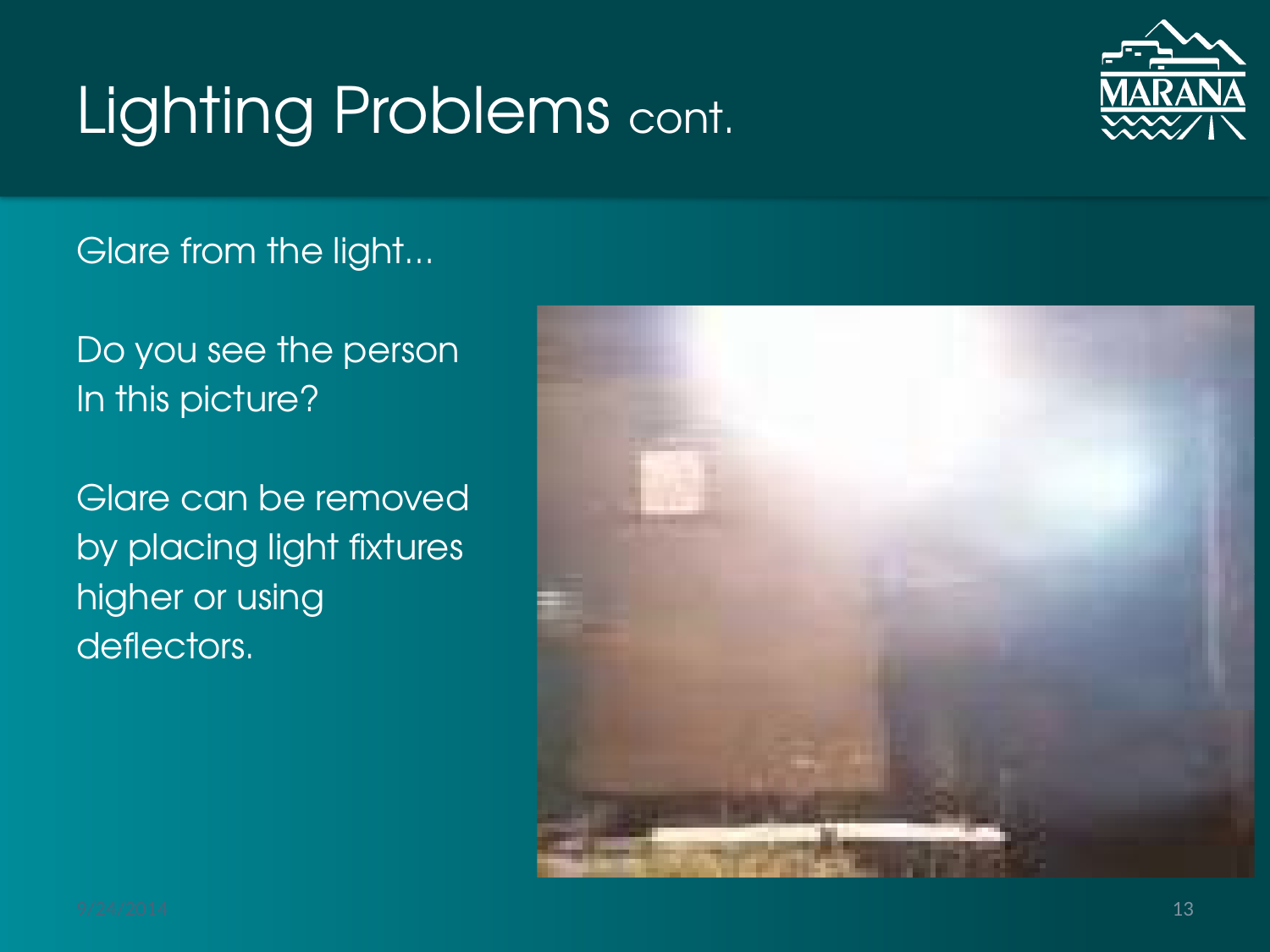

# Lighting Problems cont.
Glare from the light…

Do you see the person
In this picture?

Glare can be removed
by placing light fixtures
higher or using
deflectors.

9/24/2014
13